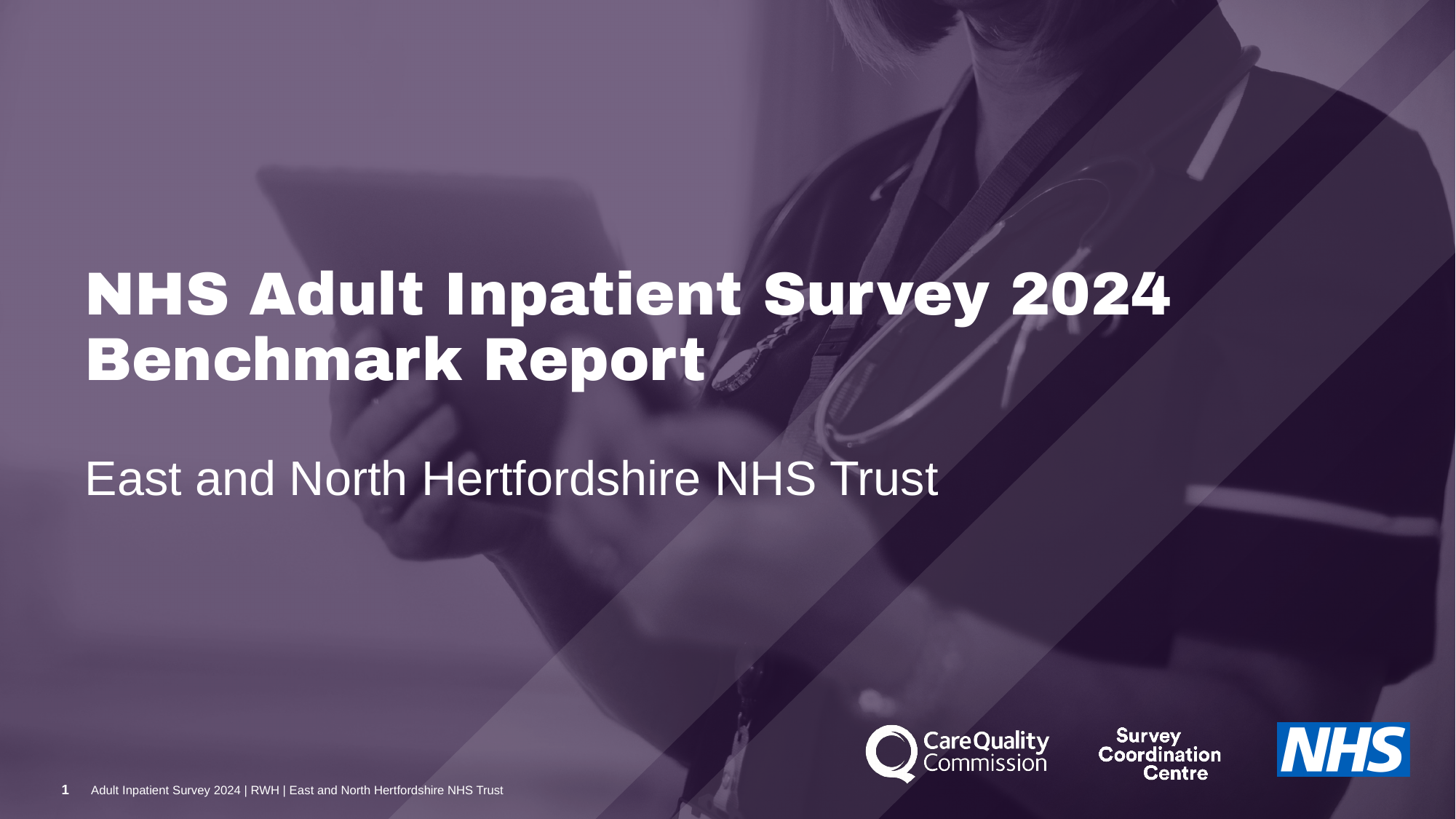

NHS Adult Inpatient Survey 2024
Benchmark Report
# East and North Hertfordshire NHS Trust
1